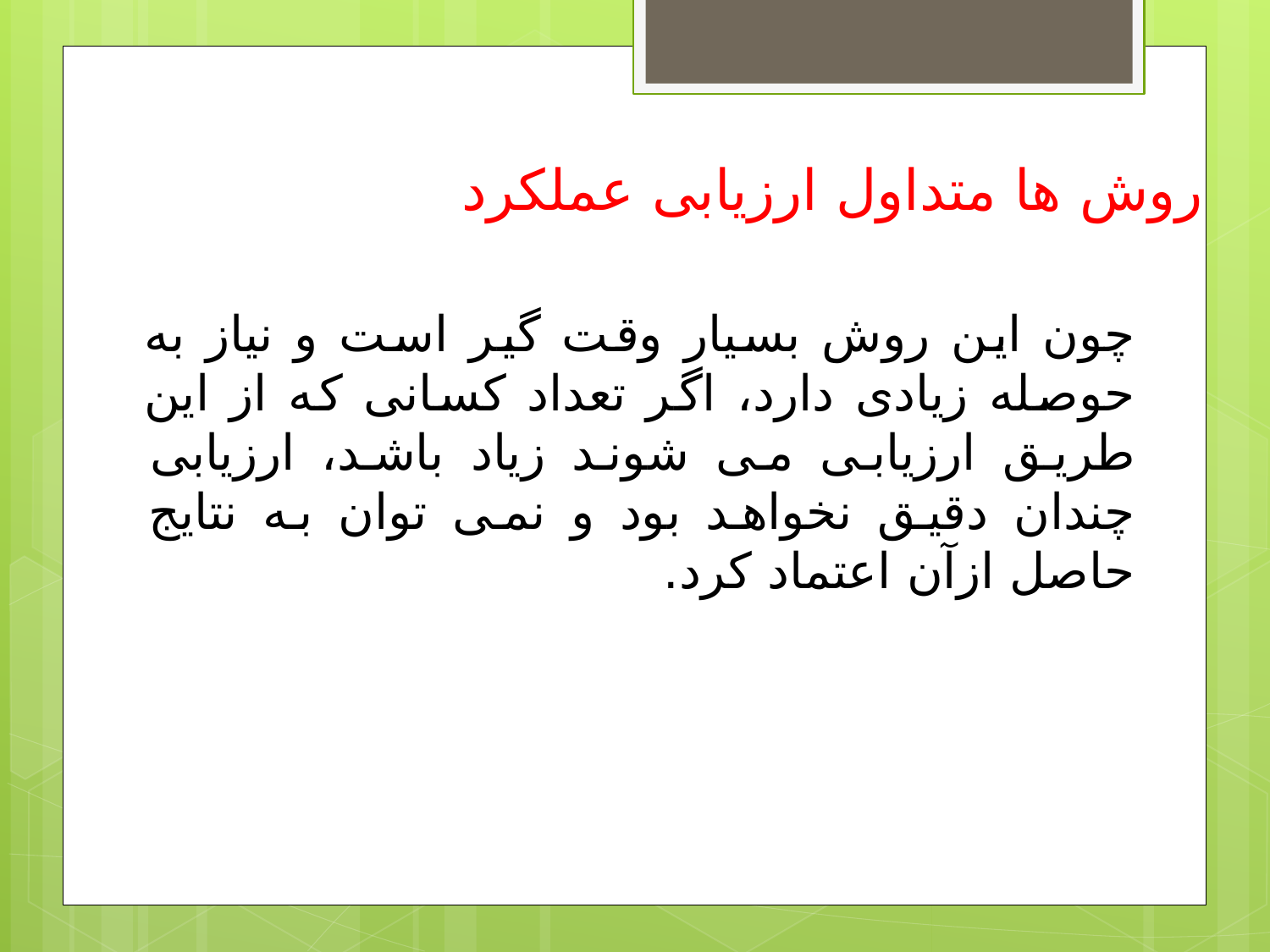

روش ها متداول ارزیابی عملکرد
چون این روش بسیار وقت گیر است و نیاز به حوصله زیادی دارد، اگر تعداد کسانی که از این طریق ارزیابی می شوند زیاد باشد، ارزیابی چندان دقیق نخواهد بود و نمی توان به نتایج حاصل ازآن اعتماد کرد.